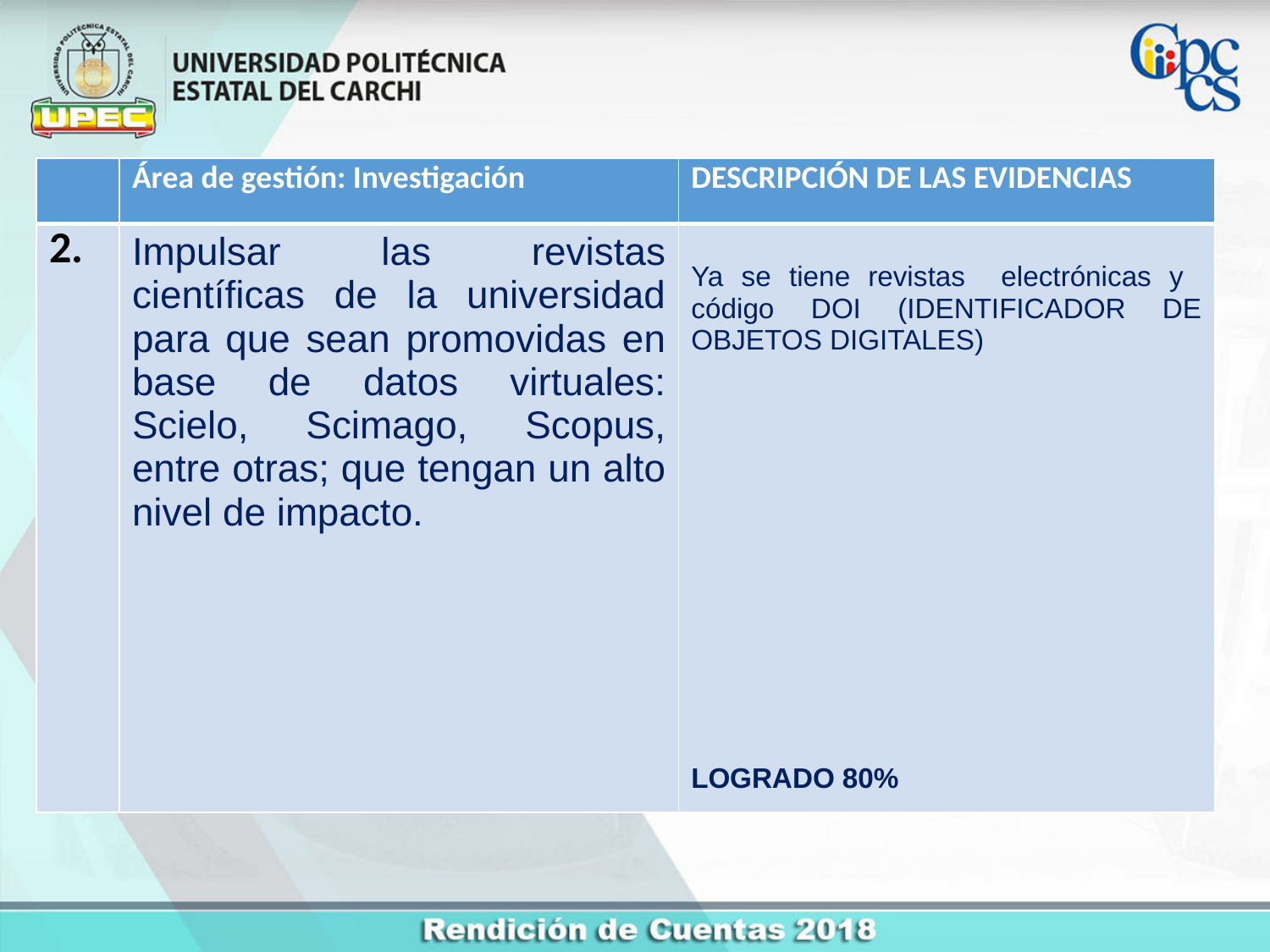

|  | Área de gestión: Investigación | DESCRIPCIÓN DE LAS EVIDENCIAS |
| --- | --- | --- |
| 2. | Impulsar las revistas científicas de la universidad para que sean promovidas en base de datos virtuales: Scielo, Scimago, Scopus, entre otras; que tengan un alto nivel de impacto. | Ya se tiene revistas electrónicas y código DOI (IDENTIFICADOR DE OBJETOS DIGITALES) LOGRADO 80% |